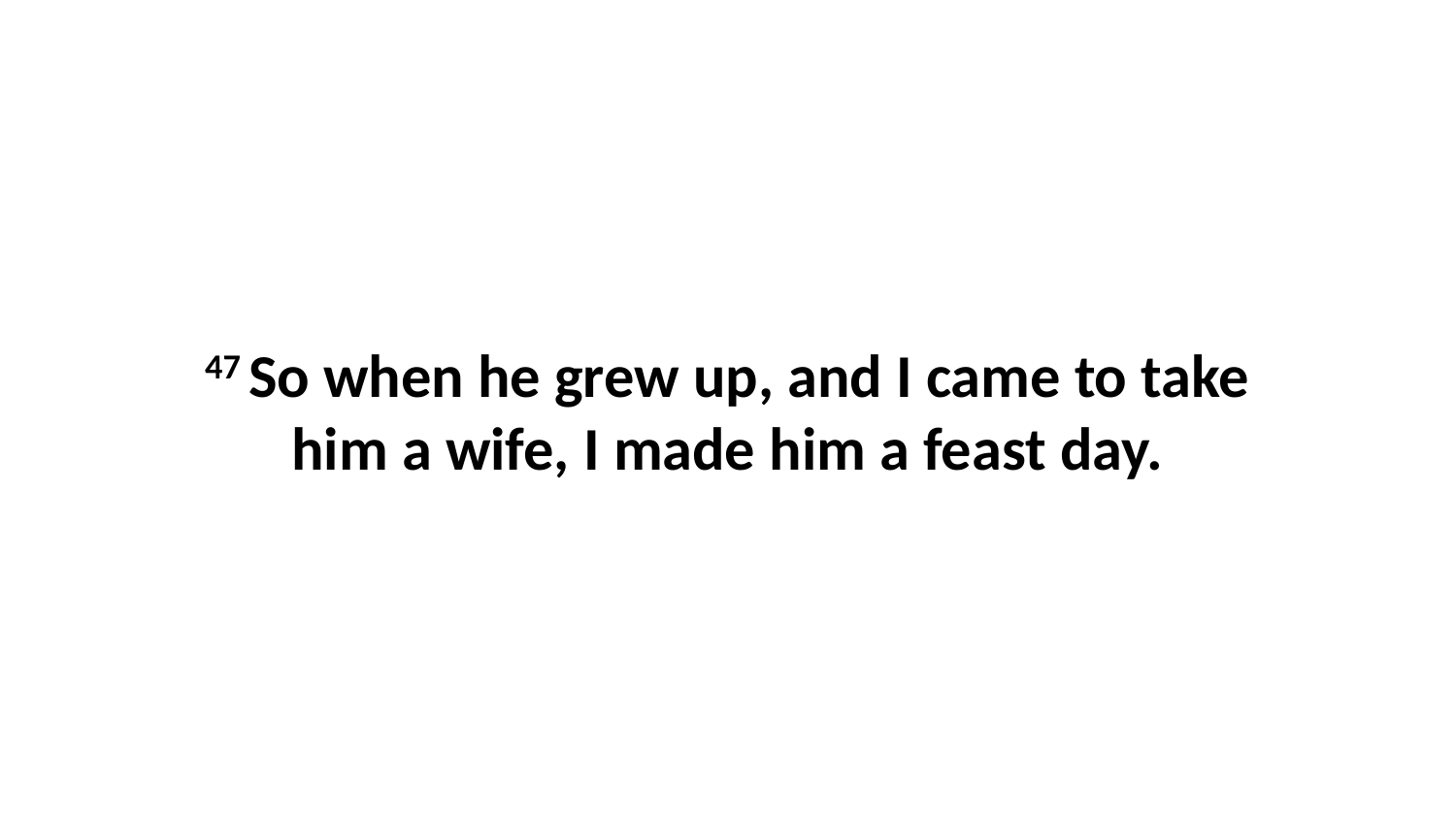

47 So when he grew up, and I came to take him a wife, I made him a feast day.